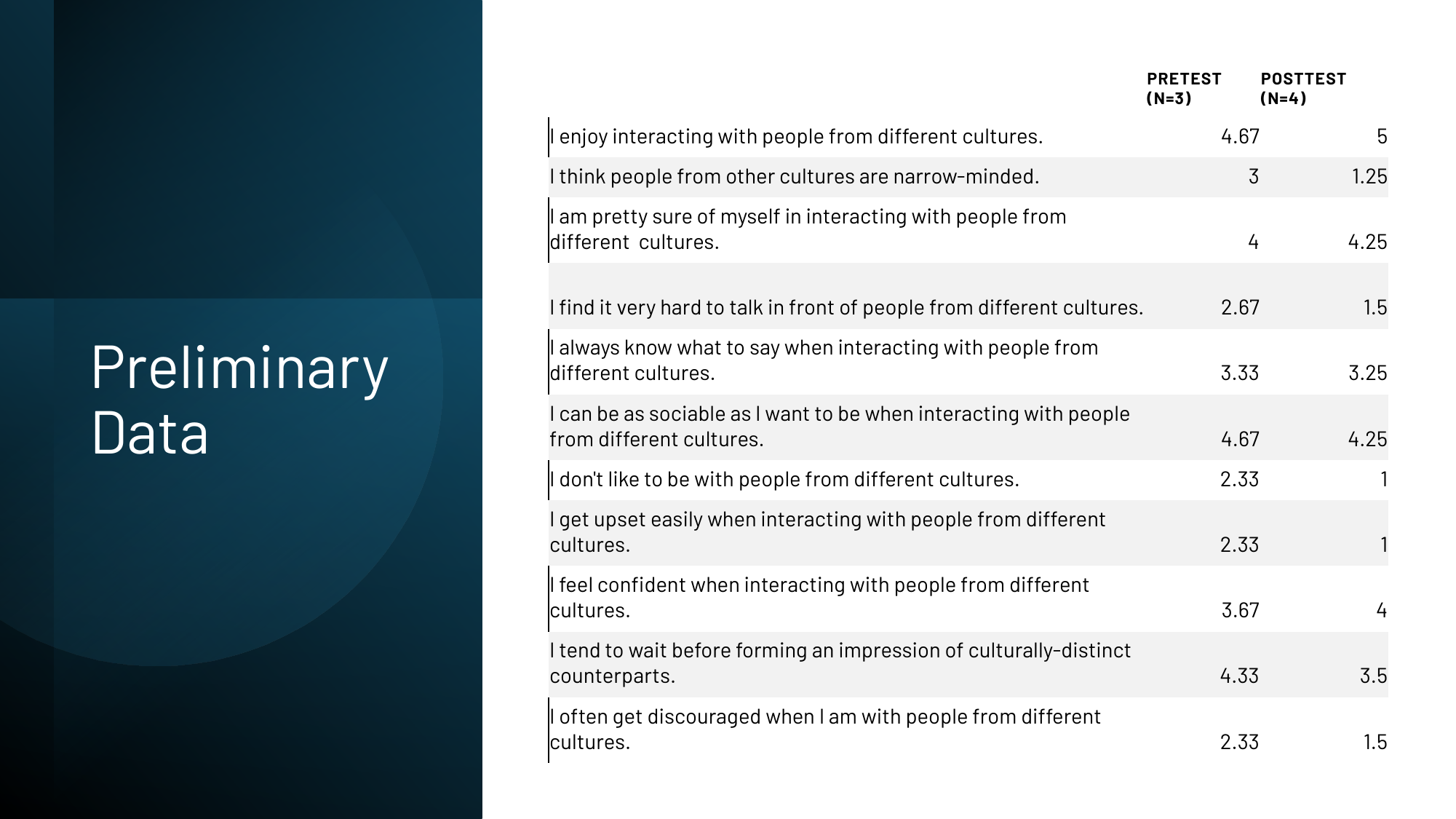

|  | PreTest (n=3) | PostTest (n=4) |
| --- | --- | --- |
| I enjoy interacting with people from different cultures. | 4.67 | 5 |
| I think people from other cultures are narrow-minded. | 3 | 1.25 |
| I am pretty sure of myself in interacting with people from different cultures. | 4 | 4.25 |
| I find it very hard to talk in front of people from different cultures. | 2.67 | 1.5 |
| I always know what to say when interacting with people from different cultures. | 3.33 | 3.25 |
| I can be as sociable as I want to be when interacting with people from different cultures. | 4.67 | 4.25 |
| I don't like to be with people from different cultures. | 2.33 | 1 |
| I get upset easily when interacting with people from different cultures. | 2.33 | 1 |
| I feel confident when interacting with people from different cultures. | 3.67 | 4 |
| I tend to wait before forming an impression of culturally-distinct counterparts. | 4.33 | 3.5 |
| I often get discouraged when I am with people from different cultures. | 2.33 | 1.5 |

# Preliminary Data